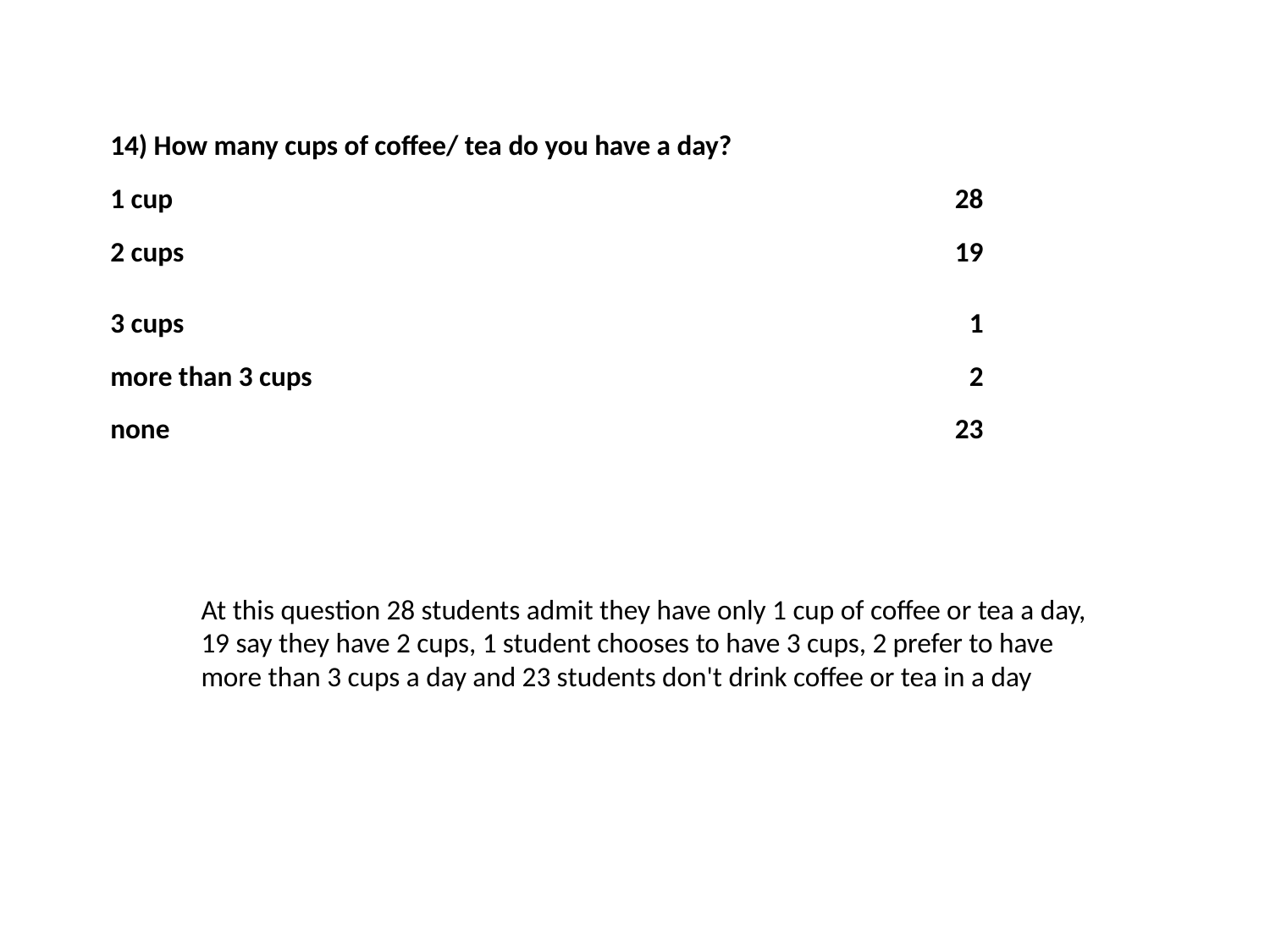

| 14) How many cups of coffee/ tea do you have a day? |  |  |
| --- | --- | --- |
| 1 cup | 28 |  |
| 2 cups | 19 |  |
| 3 cups | 1 |  |
| more than 3 cups | 2 |  |
| none | 23 |  |
At this question 28 students admit they have only 1 cup of coffee or tea a day, 19 say they have 2 cups, 1 student chooses to have 3 cups, 2 prefer to have more than 3 cups a day and 23 students don't drink coffee or tea in a day